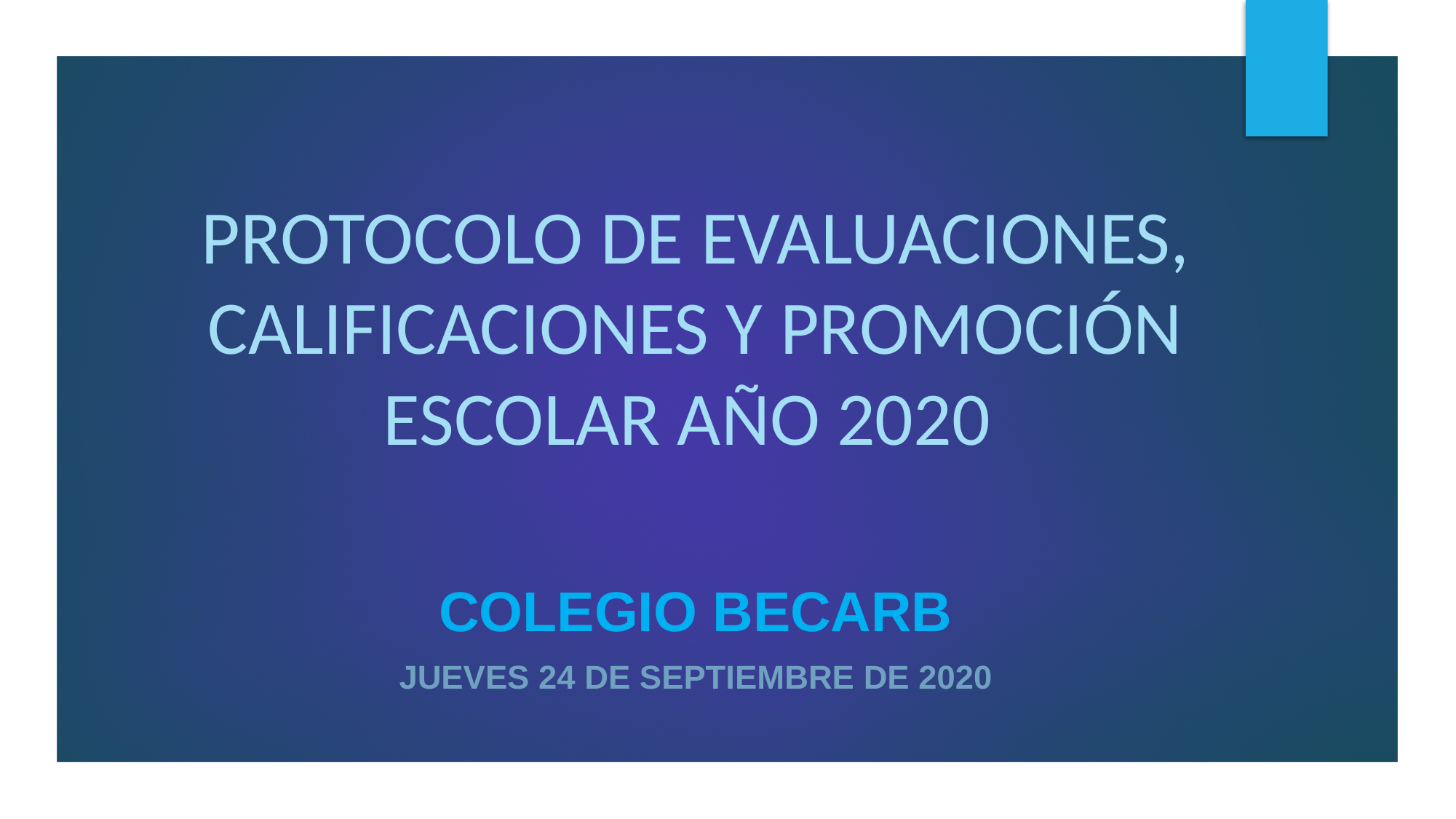

PROTOCOLO DE EVALUACIONES, CALIFICACIONES Y PROMOCIÓN ESCOLAR AÑO 2020

Colegio Becarb
Jueves 24 de Septiembre de 2020